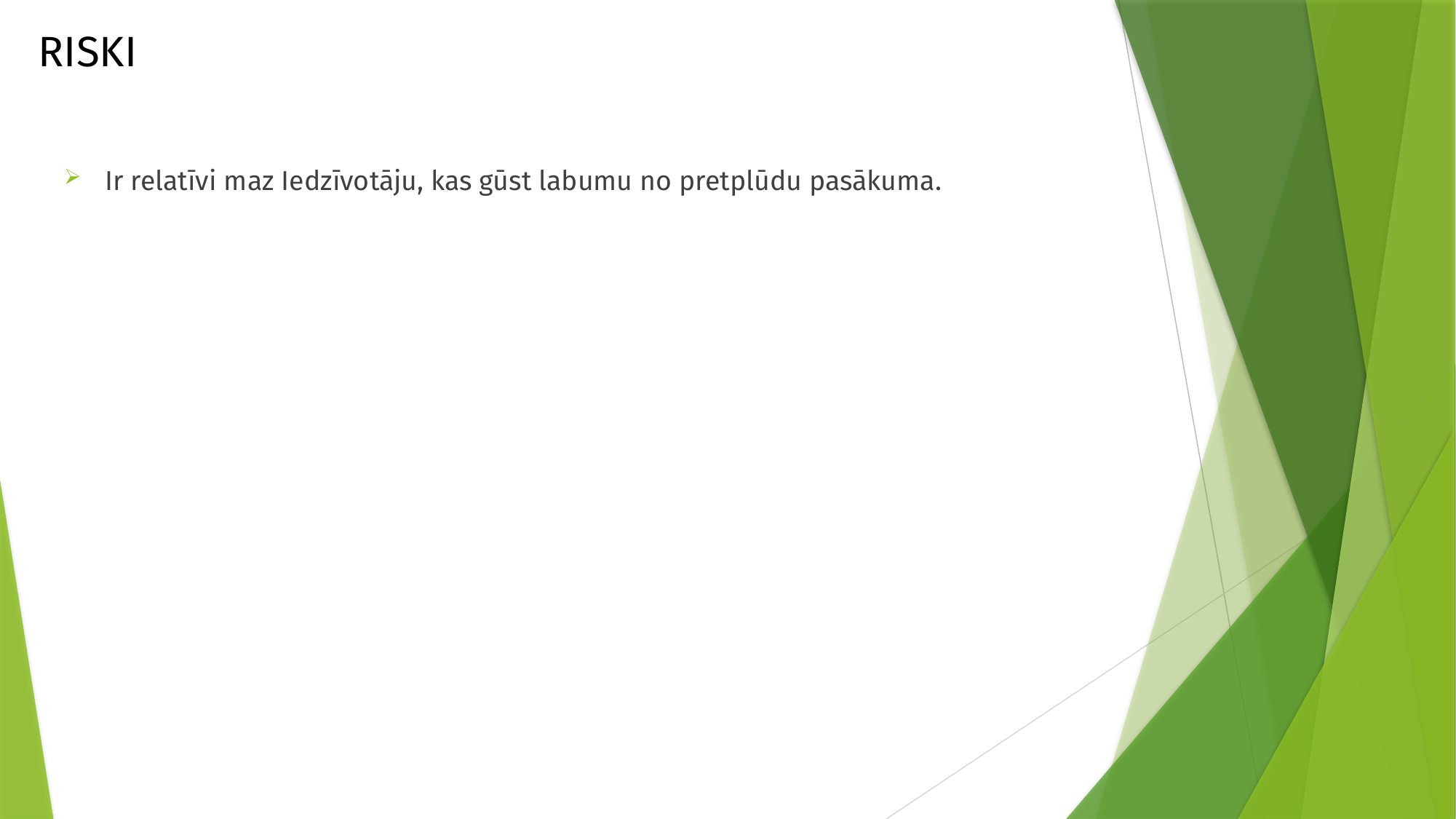

# RISKI
Ir relatīvi maz Iedzīvotāju, kas gūst labumu no pretplūdu pasākuma.